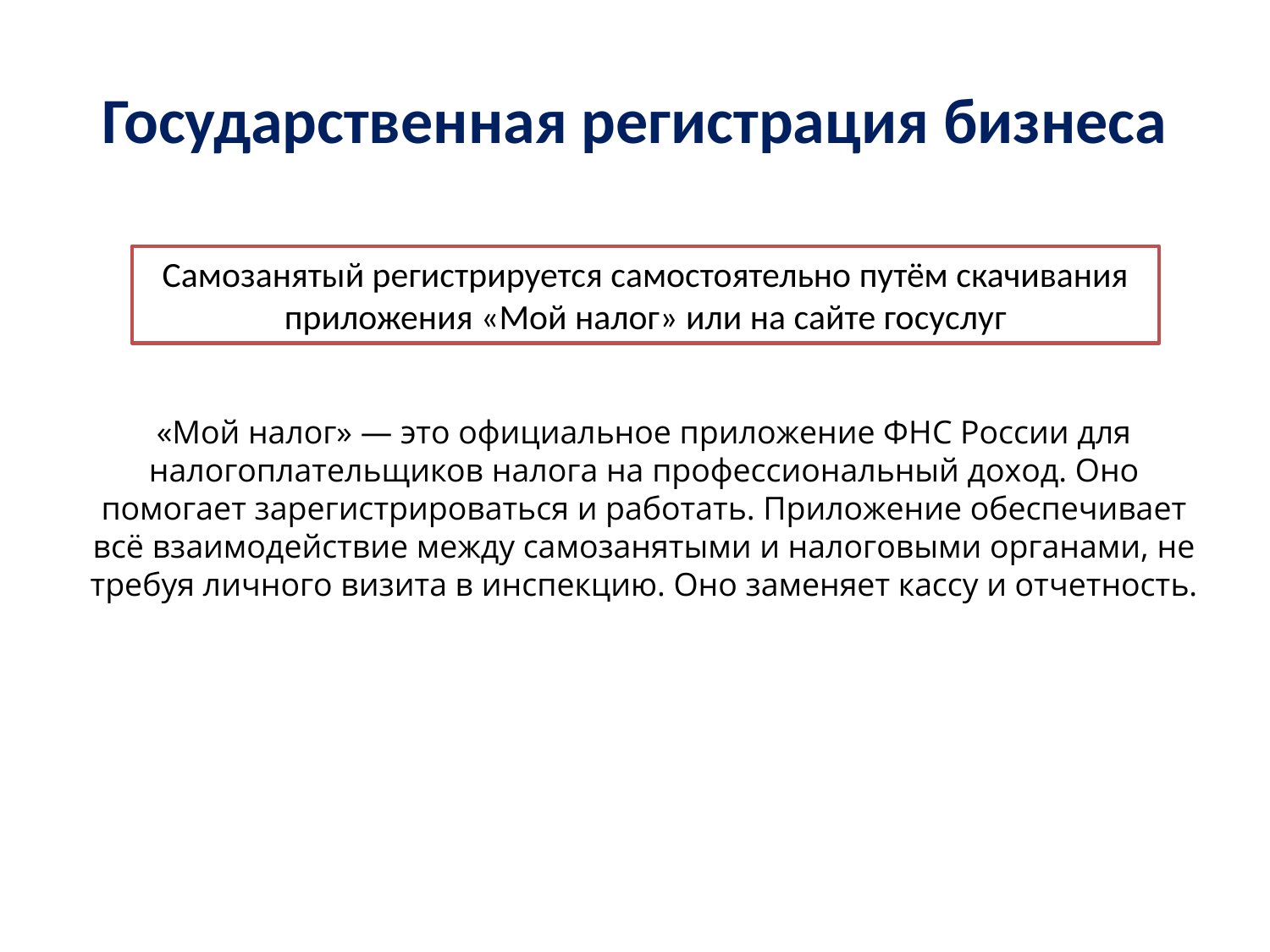

# Государственная регистрация бизнеса
Самозанятый регистрируется самостоятельно путём скачивания приложения «Мой налог» или на сайте госуслуг
«Мой налог» — это официальное приложение ФНС России для налогоплательщиков налога на профессиональный доход. Оно помогает зарегистрироваться и работать. Приложение обеспечивает всё взаимодействие между самозанятыми и налоговыми органами, не требуя личного визита в инспекцию. Оно заменяет кассу и отчетность.